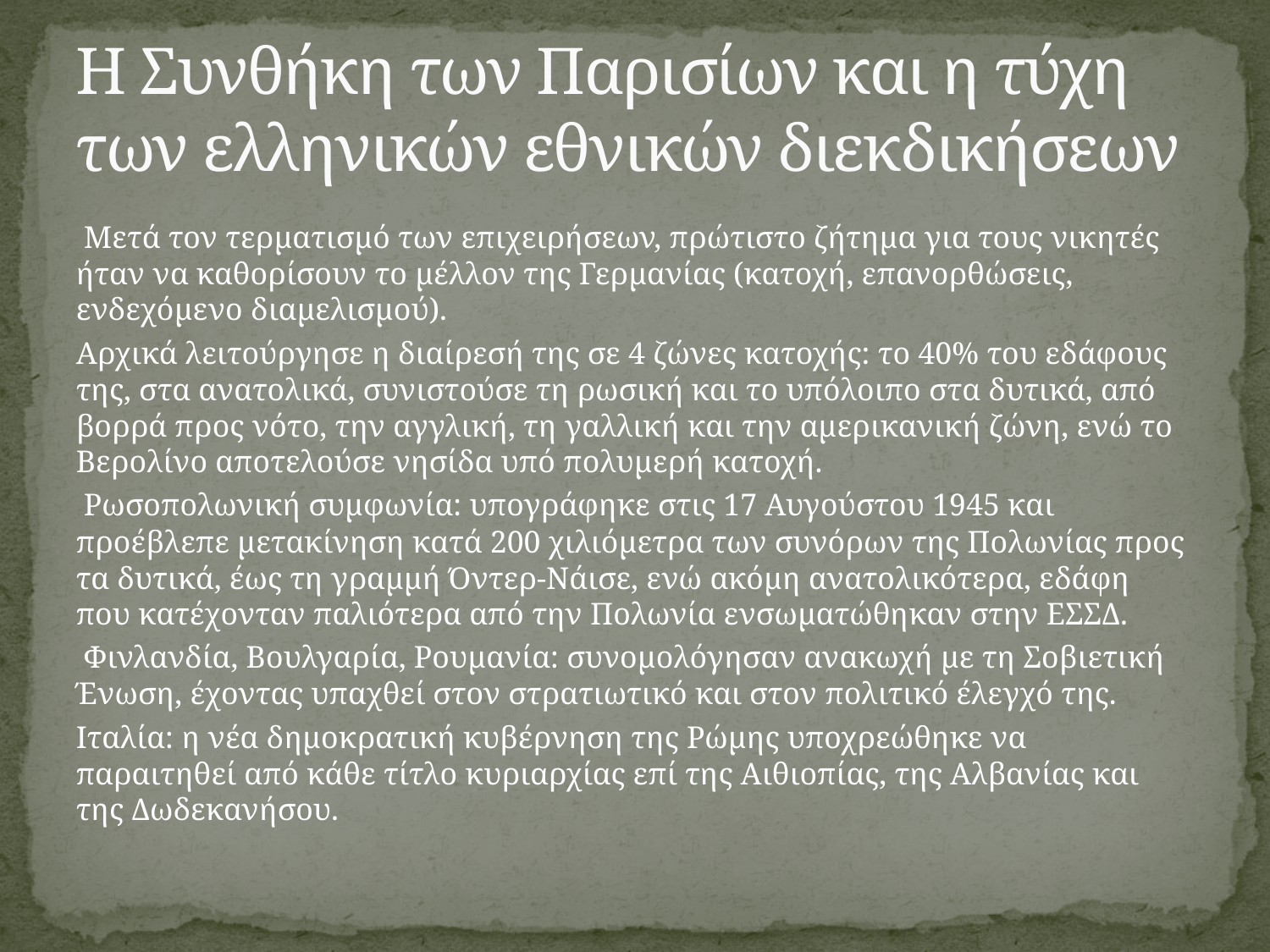

# Η Συνθήκη των Παρισίων και η τύχη των ελληνικών εθνικών διεκδικήσεων
 Μετά τον τερματισμό των επιχειρήσεων, πρώτιστο ζήτημα για τους νικητές ήταν να καθορίσουν το μέλλον της Γερμανίας (κατοχή, επανορθώσεις, ενδεχόμενο διαμελισμού).
Αρχικά λειτούργησε η διαίρεσή της σε 4 ζώνες κατοχής: το 40% του εδάφους της, στα ανατολικά, συνιστούσε τη ρωσική και το υπόλοιπο στα δυτικά, από  βορρά προς νότο, την αγγλική, τη γαλλική και την αμερικανική ζώνη, ενώ το  Βερολίνο αποτελούσε νησίδα υπό πολυμερή κατοχή.
 Ρωσοπολωνική συμφωνία: υπογράφηκε στις 17 Αυγούστου 1945 και προέβλεπε μετακίνηση κατά 200 χιλιόμετρα των συνόρων της Πολωνίας προς τα δυτικά, έως τη γραμμή Όντερ-Νάισε, ενώ ακόμη ανατολικότερα, εδάφη που κατέχονταν παλιότερα από την Πολωνία ενσωματώθηκαν στην ΕΣΣΔ.
 Φινλανδία, Βουλγαρία, Ρουμανία: συνομολόγησαν ανακωχή με τη Σοβιετική Ένωση, έχοντας υπαχθεί στον στρατιωτικό και στον πολιτικό έλεγχό της.
Ιταλία: η νέα δημοκρατική κυβέρνηση της Ρώμης υποχρεώθηκε να παραιτηθεί από κάθε τίτλο κυριαρχίας επί της Αιθιοπίας, της Αλβανίας και της Δωδεκανήσου.